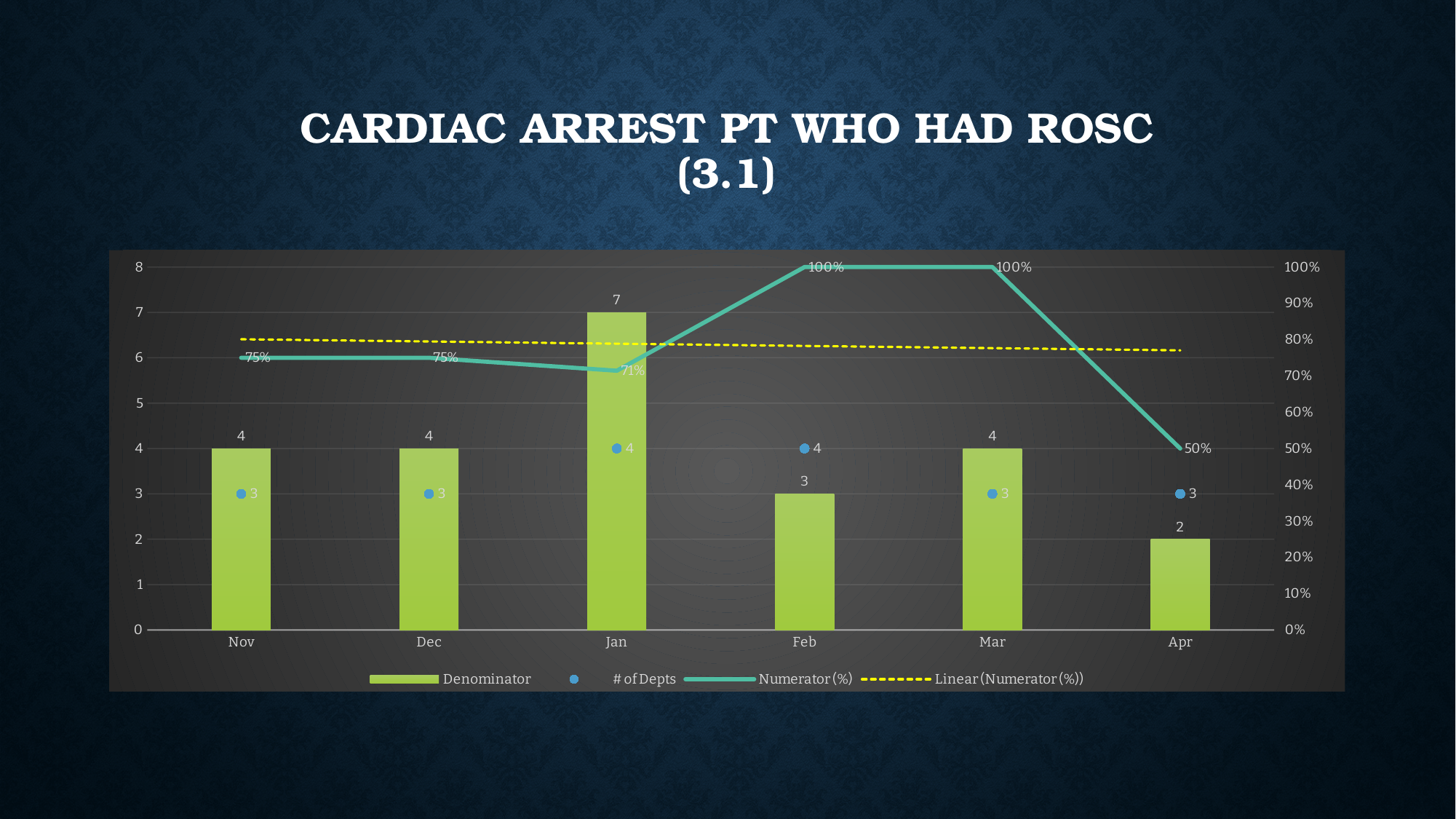

# Cardiac arrest pt who had ROSC (3.1)

### Chart

| Category |  |  |  |
|---|---|---|---|
| Nov | 4.0 | 0.75 | 3.0 |
| Dec | 4.0 | 0.75 | 3.0 |
| Jan | 7.0 | 0.7142857142857143 | 4.0 |
| Feb | 3.0 | 1.0 | 4.0 |
| Mar | 4.0 | 1.0 | 3.0 |
| Apr | 2.0 | 0.5 | 3.0 |